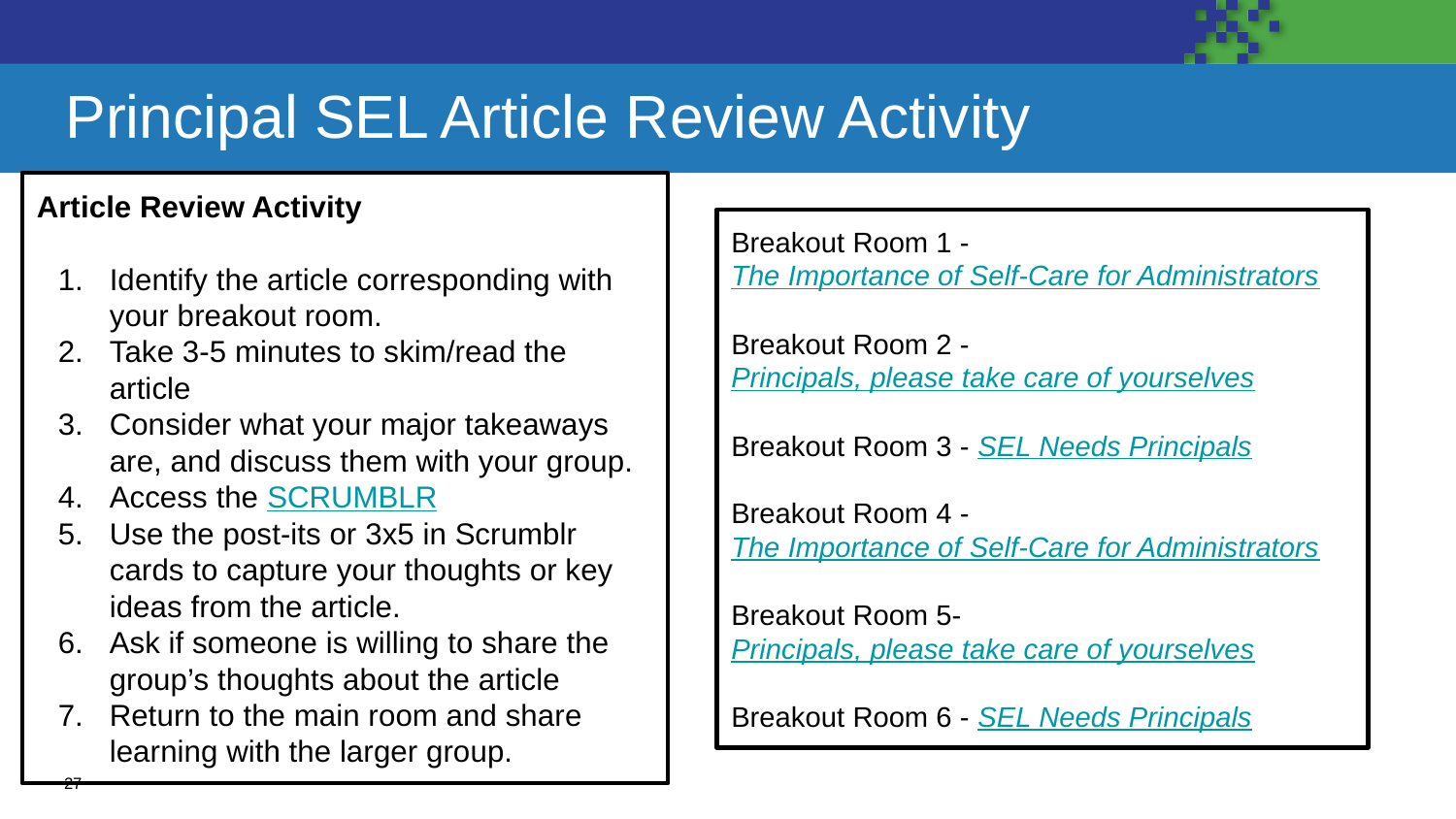

# Principal SEL Article Review Activity
Article Review Activity

Identify the article corresponding with your breakout room.
Take 3-5 minutes to skim/read the article
Consider what your major takeaways are, and discuss them with your group.
Access the SCRUMBLR
Use the post-its or 3x5 in Scrumblr cards to capture your thoughts or key ideas from the article.
Ask if someone is willing to share the group’s thoughts about the article
Return to the main room and share learning with the larger group.
Breakout Room 1 - The Importance of Self-Care for Administrators

Breakout Room 2 - Principals, please take care of yourselves

Breakout Room 3 - SEL Needs Principals

Breakout Room 4 - The Importance of Self-Care for Administrators

Breakout Room 5- Principals, please take care of yourselves

Breakout Room 6 - SEL Needs Principals
27